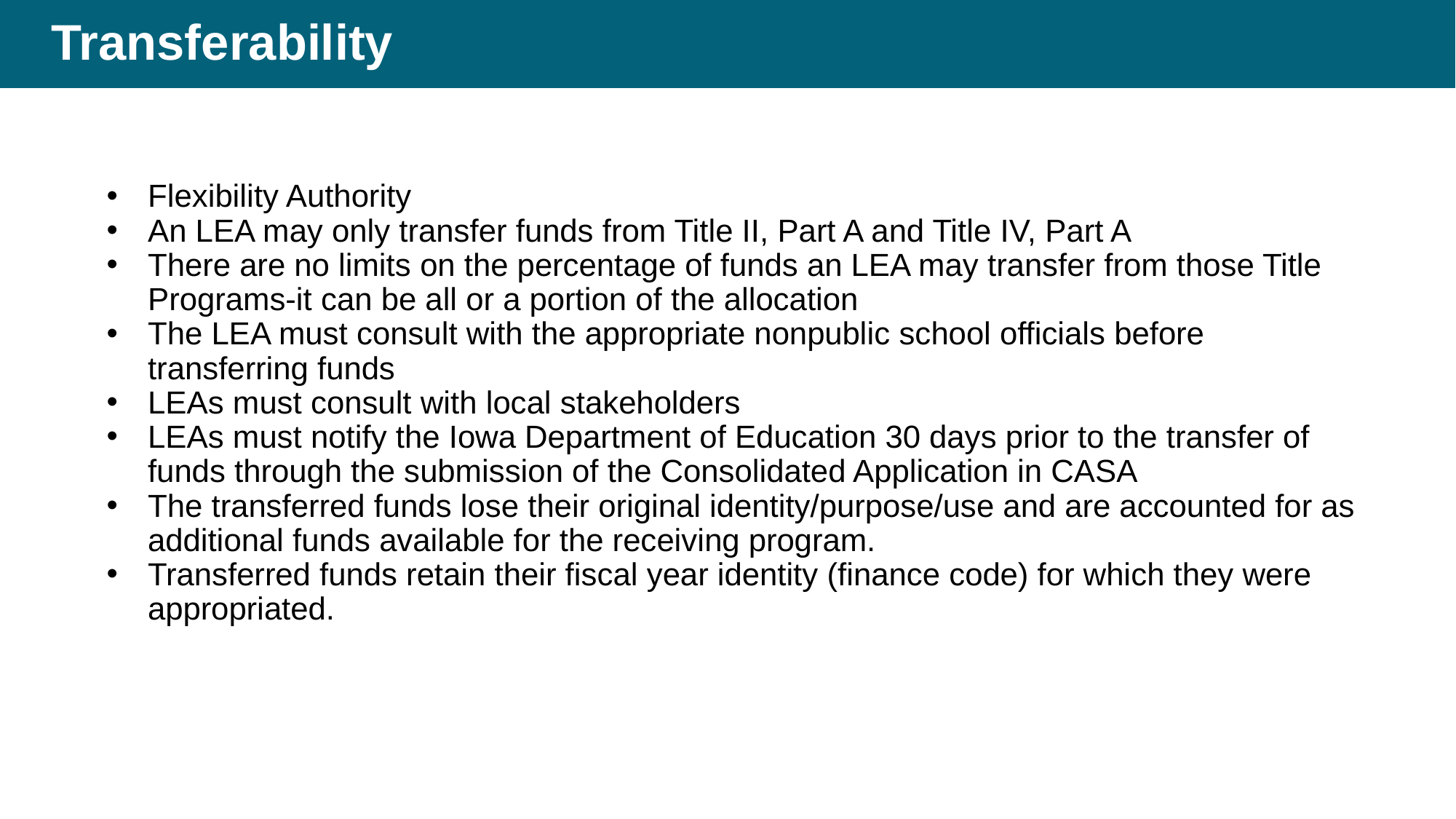

# Transferability Slide 1
Flexibility Authority
An LEA may only transfer funds from Title II, Part A and Title IV, Part A
There are no limits on the percentage of funds an LEA may transfer from those Title Programs-it can be all or a portion of the allocation
The LEA must consult with the appropriate nonpublic school officials before transferring funds
LEAs must consult with local stakeholders
LEAs must notify the Iowa Department of Education 30 days prior to the transfer of funds through the submission of the Consolidated Application in CASA
The transferred funds lose their original identity/purpose/use and are accounted for as additional funds available for the receiving program.
Transferred funds retain their fiscal year identity (finance code) for which they were appropriated.